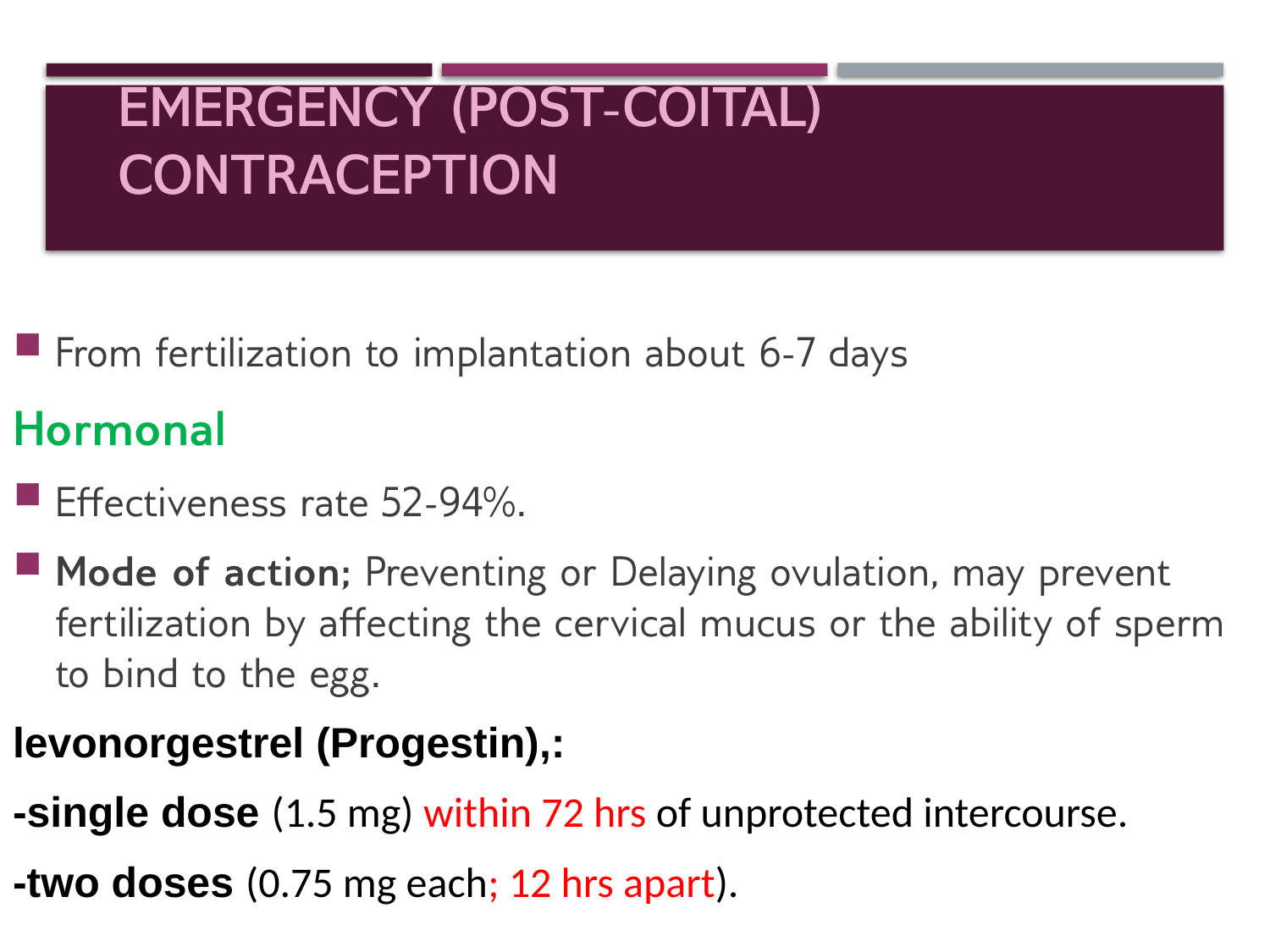

# Emergency (Post-coital) Contraception
From fertilization to implantation about 6-7 days
Hormonal
Effectiveness rate 52-94%.
Mode of action; Preventing or Delaying ovulation, may prevent fertilization by affecting the cervical mucus or the ability of sperm to bind to the egg.
levonorgestrel (Progestin),:
-single dose (1.5 mg) within 72 hrs of unprotected intercourse.
-two doses (0.75 mg each; 12 hrs apart).